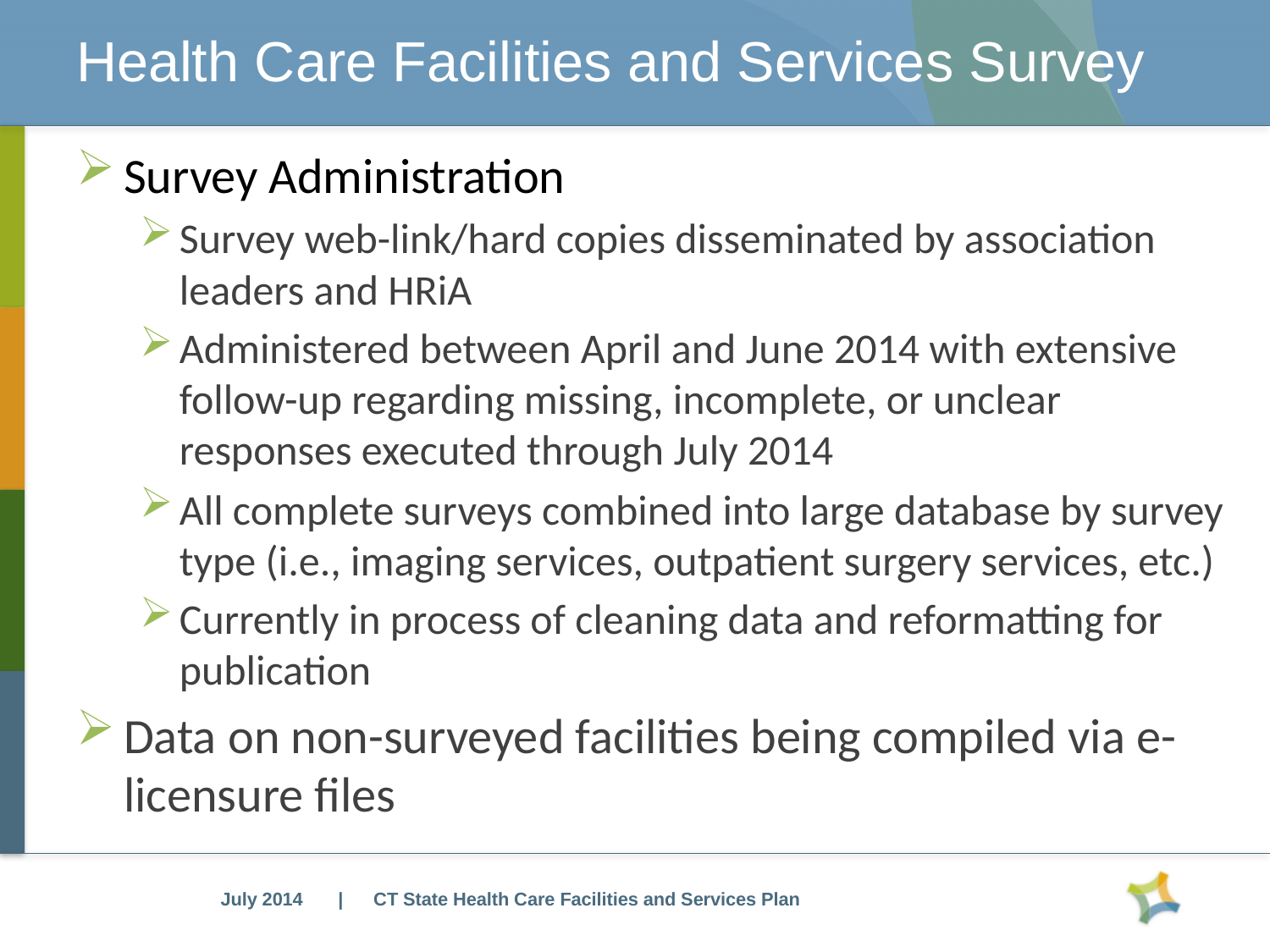

# Health Care Facilities and Services Survey
Survey Administration
Survey web-link/hard copies disseminated by association leaders and HRiA
Administered between April and June 2014 with extensive follow-up regarding missing, incomplete, or unclear responses executed through July 2014
All complete surveys combined into large database by survey type (i.e., imaging services, outpatient surgery services, etc.)
Currently in process of cleaning data and reformatting for publication
Data on non-surveyed facilities being compiled via e-licensure files

|      CT State Health Care Facilities and Services Plan
July 2014